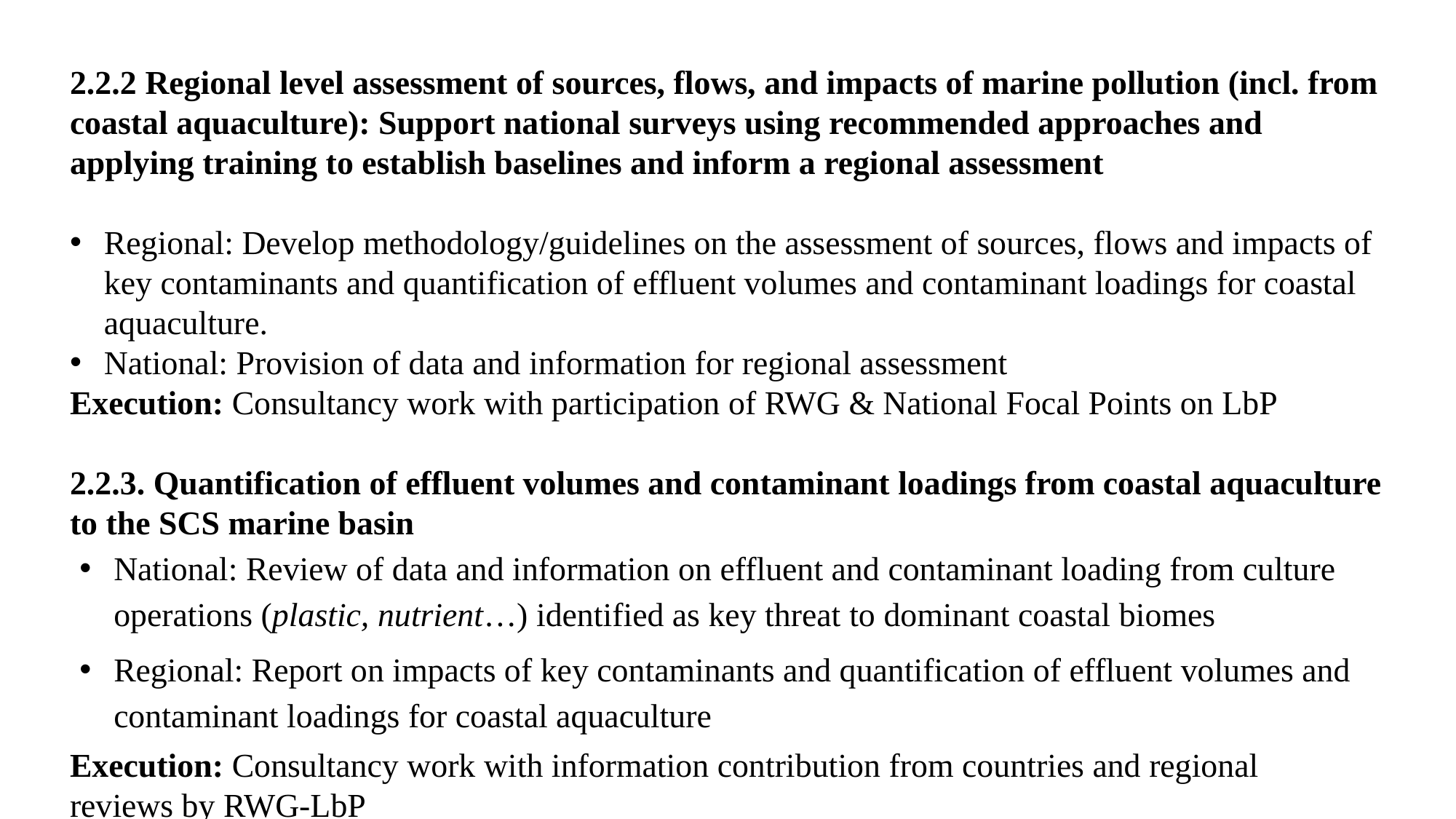

2.2.2 Regional level assessment of sources, flows, and impacts of marine pollution (incl. from coastal aquaculture): Support national surveys using recommended approaches and applying training to establish baselines and inform a regional assessment

Regional: Develop methodology/guidelines on the assessment of sources, flows and impacts of key contaminants and quantification of effluent volumes and contaminant loadings for coastal aquaculture.
National: Provision of data and information for regional assessment
Execution: Consultancy work with participation of RWG & National Focal Points on LbP

2.2.3. Quantification of effluent volumes and contaminant loadings from coastal aquaculture to the SCS marine basin
National: Review of data and information on effluent and contaminant loading from culture operations (plastic, nutrient…) identified as key threat to dominant coastal biomes
Regional: Report on impacts of key contaminants and quantification of effluent volumes and contaminant loadings for coastal aquaculture
Execution: Consultancy work with information contribution from countries and regional reviews by RWG-LbP